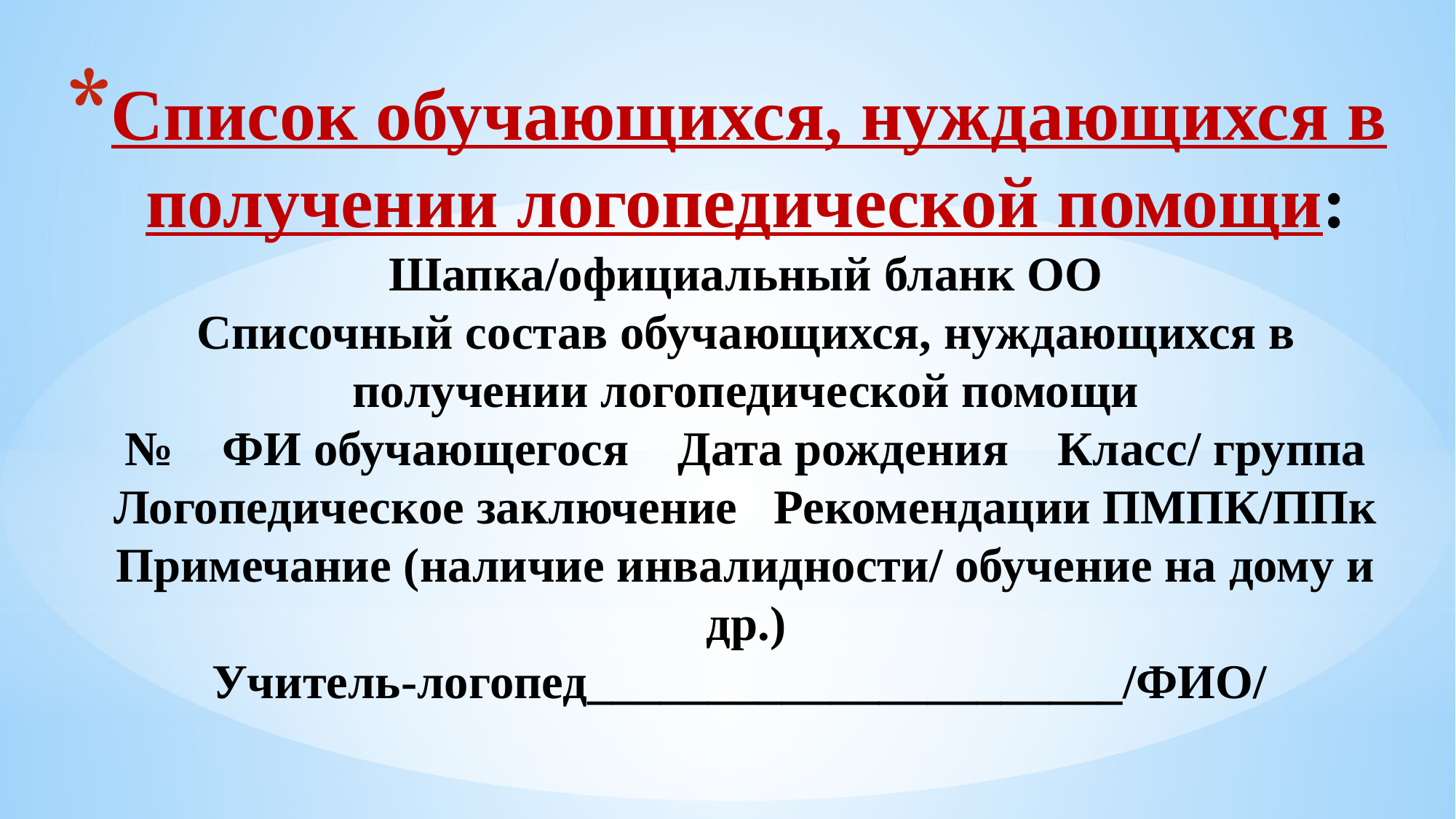

# Список обучающихся, нуждающихся в получении логопедической помощи: Шапка/официальный бланк ОО Списочный состав обучающихся, нуждающихся в получении логопедической помощи №    ФИ обучающегося    Дата рождения    Класс/ группа Логопедическое заключение   Рекомендации ПМПК/ППк Примечание (наличие инвалидности/ обучение на дому и др.) Учитель-логопед______________________/ФИО/